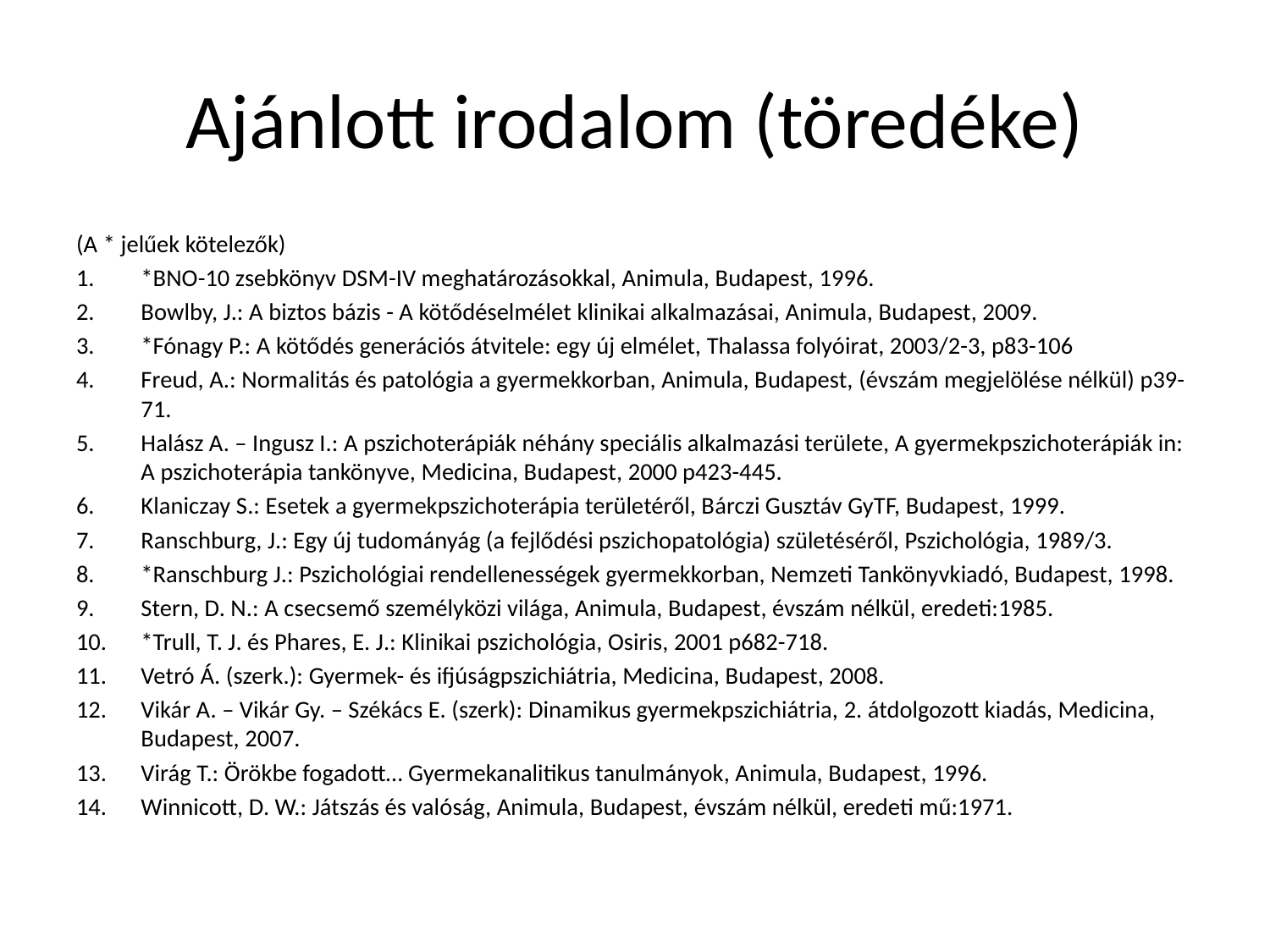

# Ajánlott irodalom (töredéke)
(A * jelűek kötelezők)
*BNO-10 zsebkönyv DSM-IV meghatározásokkal, Animula, Budapest, 1996.
Bowlby, J.: A biztos bázis - A kötődéselmélet klinikai alkalmazásai, Animula, Budapest, 2009.
*Fónagy P.: A kötődés generációs átvitele: egy új elmélet, Thalassa folyóirat, 2003/2-3, p83-106
Freud, A.: Normalitás és patológia a gyermekkorban, Animula, Budapest, (évszám megjelölése nélkül) p39-71.
Halász A. – Ingusz I.: A pszichoterápiák néhány speciális alkalmazási területe, A gyermekpszichoterápiák in: A pszichoterápia tankönyve, Medicina, Budapest, 2000 p423-445.
Klaniczay S.: Esetek a gyermekpszichoterápia területéről, Bárczi Gusztáv GyTF, Budapest, 1999.
Ranschburg, J.: Egy új tudományág (a fejlődési pszichopatológia) születéséről, Pszichológia, 1989/3.
*Ranschburg J.: Pszichológiai rendellenességek gyermekkorban, Nemzeti Tankönyvkiadó, Budapest, 1998.
Stern, D. N.: A csecsemő személyközi világa, Animula, Budapest, évszám nélkül, eredeti:1985.
*Trull, T. J. és Phares, E. J.: Klinikai pszichológia, Osiris, 2001 p682-718.
Vetró Á. (szerk.): Gyermek- és ifjúságpszichiátria, Medicina, Budapest, 2008.
Vikár A. – Vikár Gy. – Székács E. (szerk): Dinamikus gyermekpszichiátria, 2. átdolgozott kiadás, Medicina, Budapest, 2007.
Virág T.: Örökbe fogadott… Gyermekanalitikus tanulmányok, Animula, Budapest, 1996.
Winnicott, D. W.: Játszás és valóság, Animula, Budapest, évszám nélkül, eredeti mű:1971.